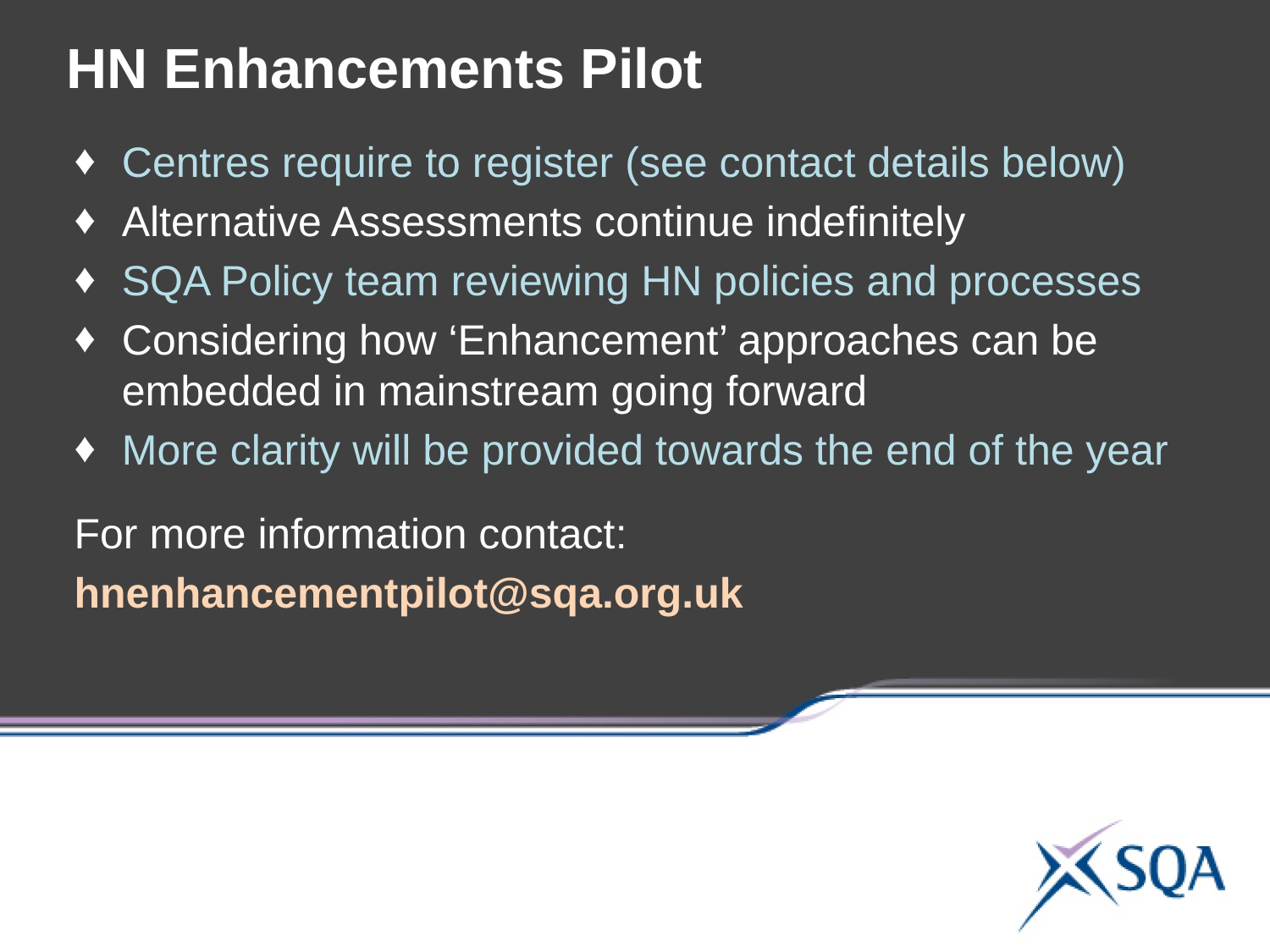

HN Enhancements Pilot
Centres require to register (see contact details below)
Alternative Assessments continue indefinitely
SQA Policy team reviewing HN policies and processes
Considering how ‘Enhancement’ approaches can be embedded in mainstream going forward
More clarity will be provided towards the end of the year

For more information contact:
hnenhancementpilot@sqa.org.uk